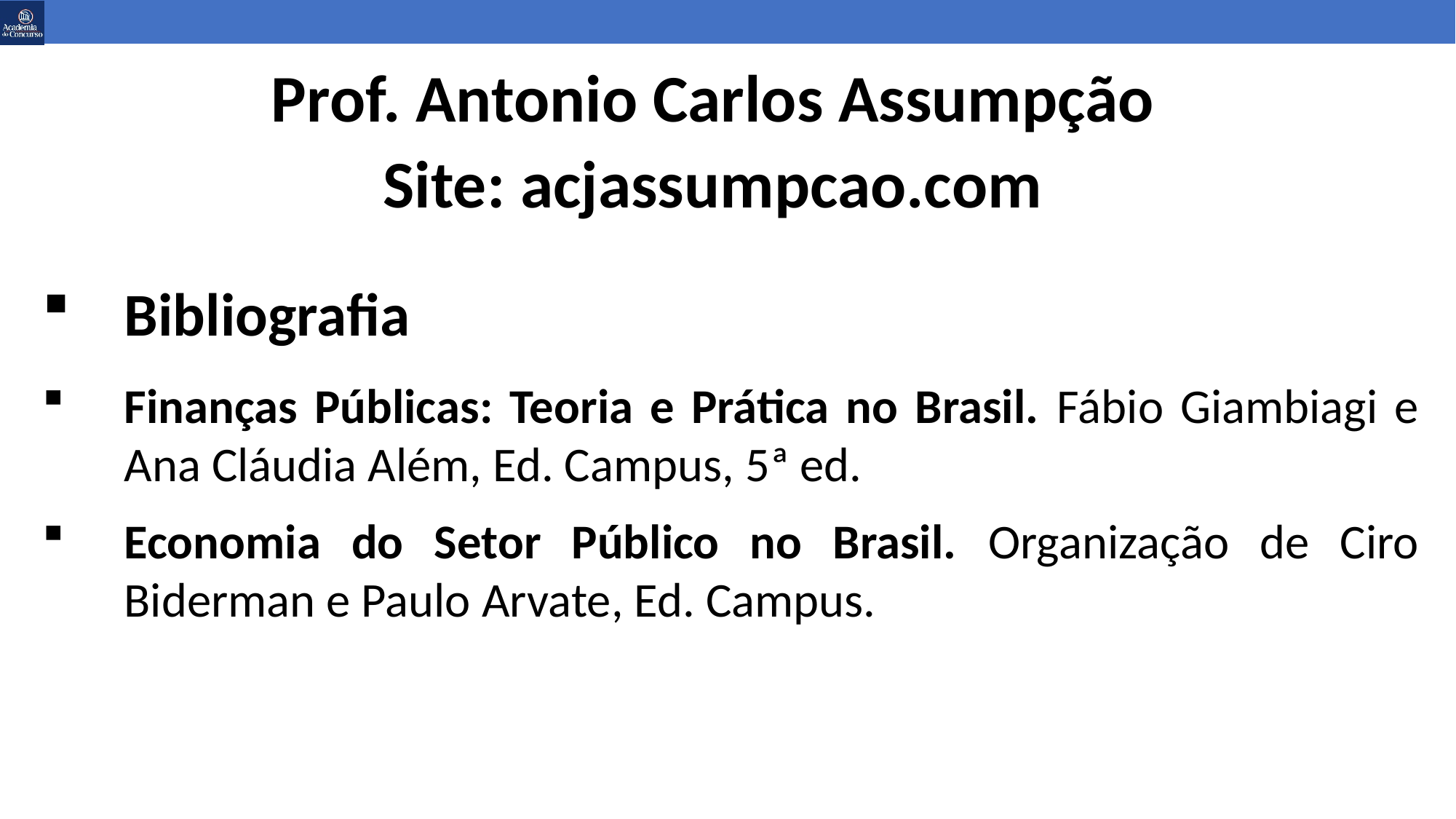

Prof. Antonio Carlos Assumpção
Site: acjassumpcao.com

Bibliografia

Finanças Públicas: Teoria e Prática no Brasil. Fábio Giambiagi e Ana Cláudia Além, Ed. Campus, 5ª ed.

Economia do Setor Público no Brasil. Organização de Ciro Biderman e Paulo Arvate, Ed. Campus.